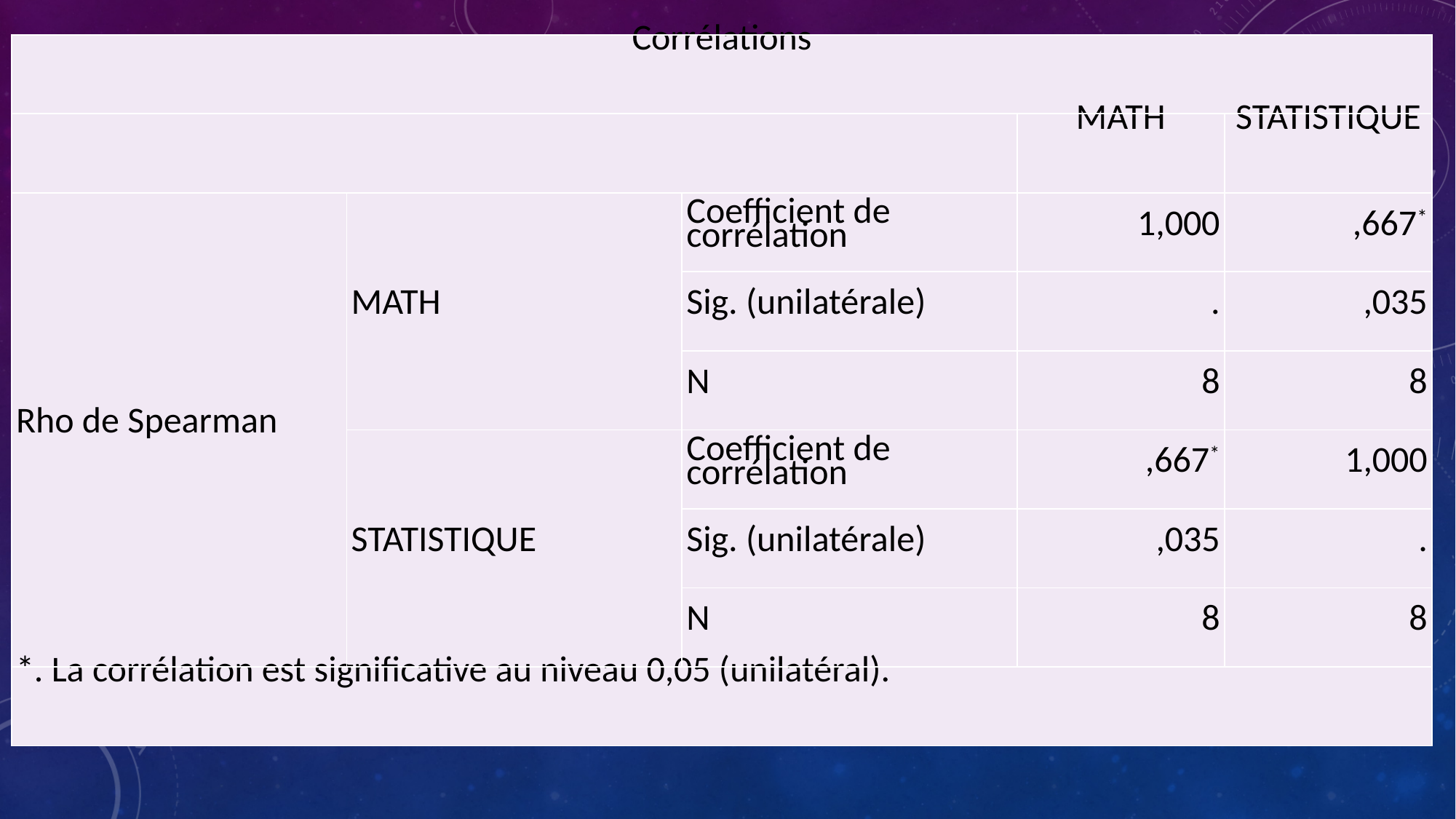

| Corrélations |  |  |  |  |
| --- | --- | --- | --- | --- |
|  |  |  | MATH | STATISTIQUE |
| Rho de Spearman | MATH | Coefficient de corrélation | 1,000 | ,667\* |
|  |  | Sig. (unilatérale) | . | ,035 |
|  |  | N | 8 | 8 |
|  | STATISTIQUE | Coefficient de corrélation | ,667\* | 1,000 |
|  |  | Sig. (unilatérale) | ,035 | . |
|  |  | N | 8 | 8 |
| \*. La corrélation est significative au niveau 0,05 (unilatéral). |  |  |  |  |